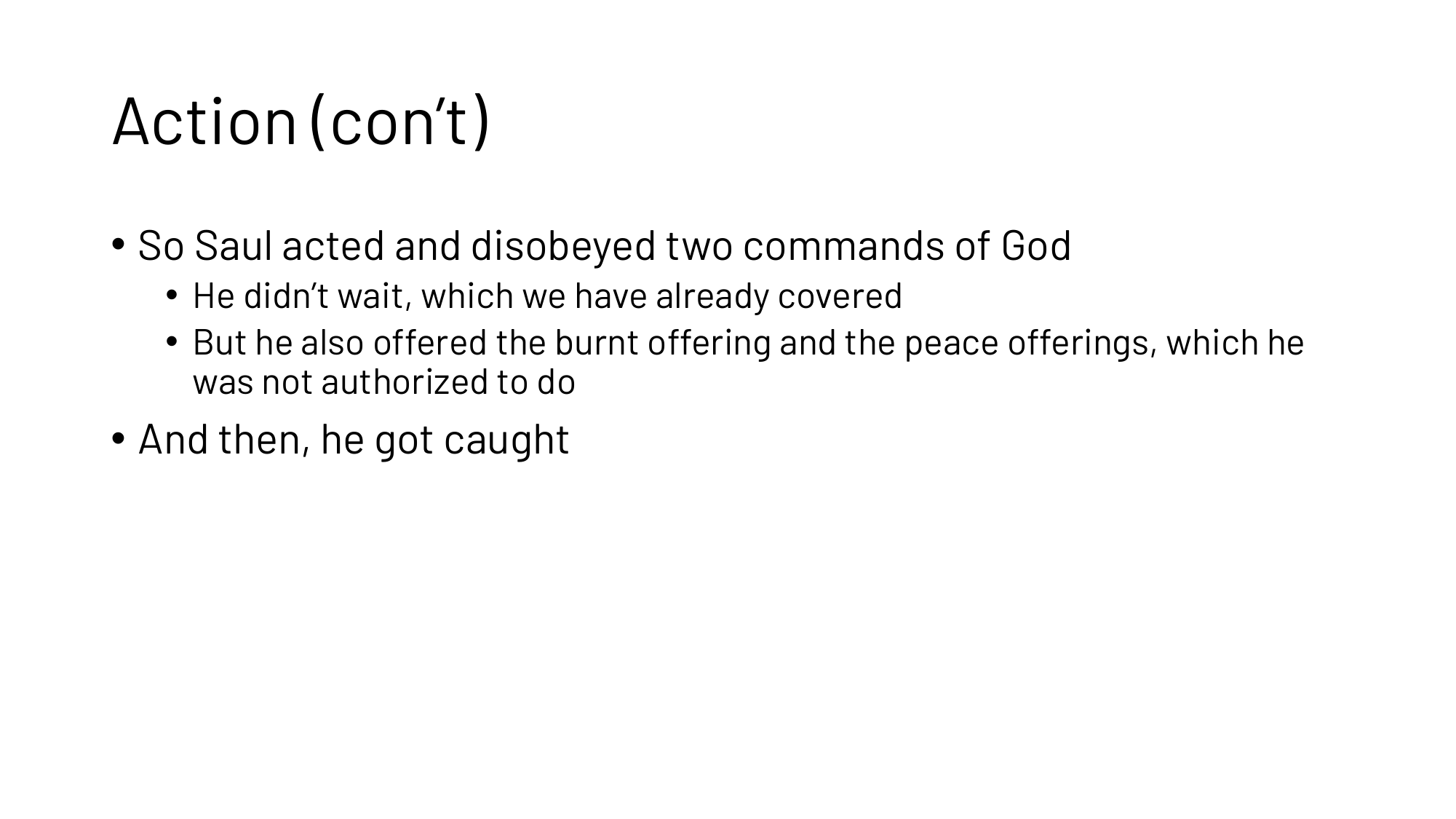

# Action (con’t)
So Saul acted and disobeyed two commands of God
He didn’t wait, which we have already covered
But he also offered the burnt offering and the peace offerings, which he was not authorized to do
And then, he got caught